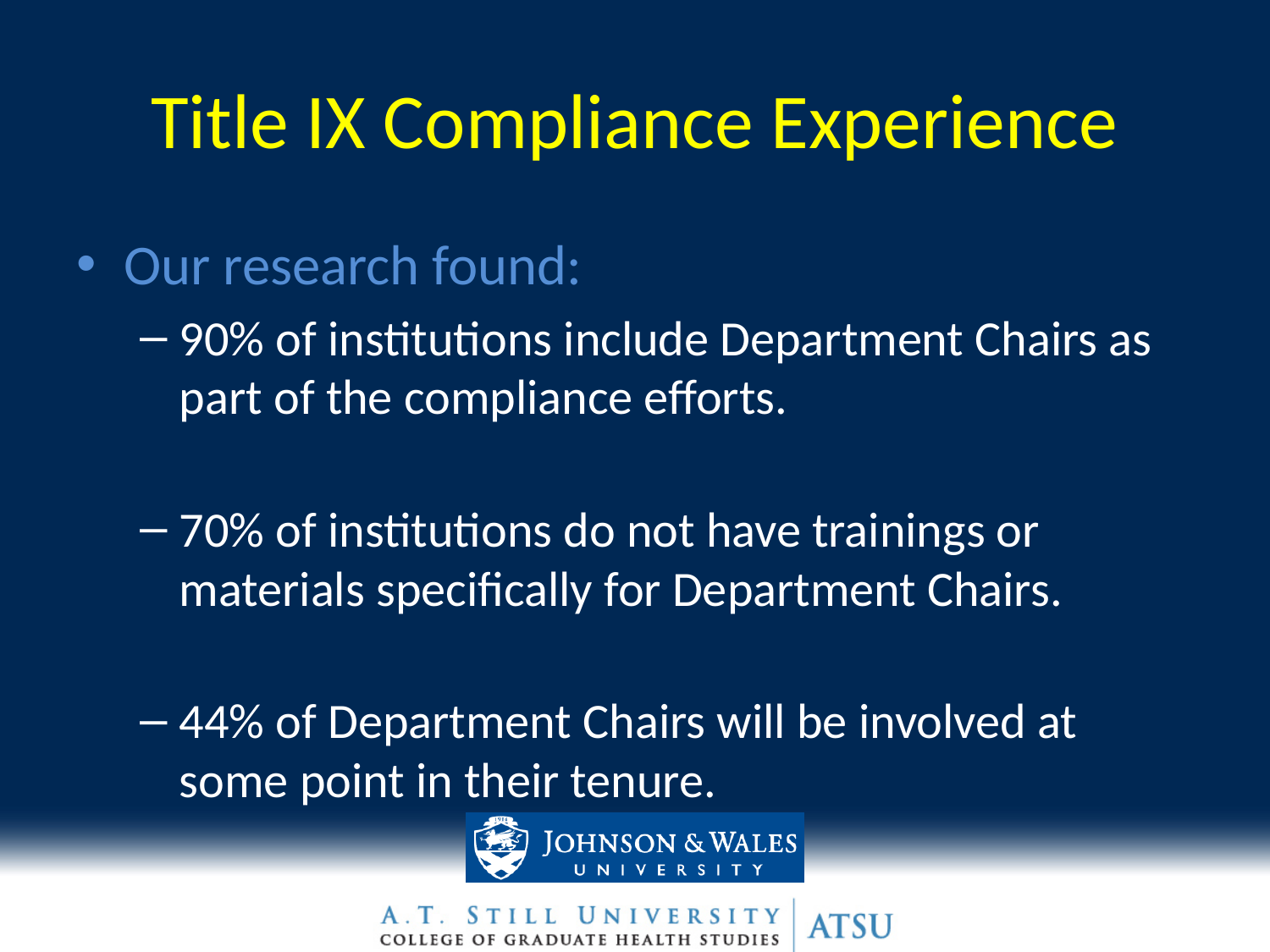

# Title IX Compliance Experience
Our research found:
90% of institutions include Department Chairs as part of the compliance efforts.

70% of institutions do not have trainings or materials specifically for Department Chairs.

44% of Department Chairs will be involved at some point in their tenure.